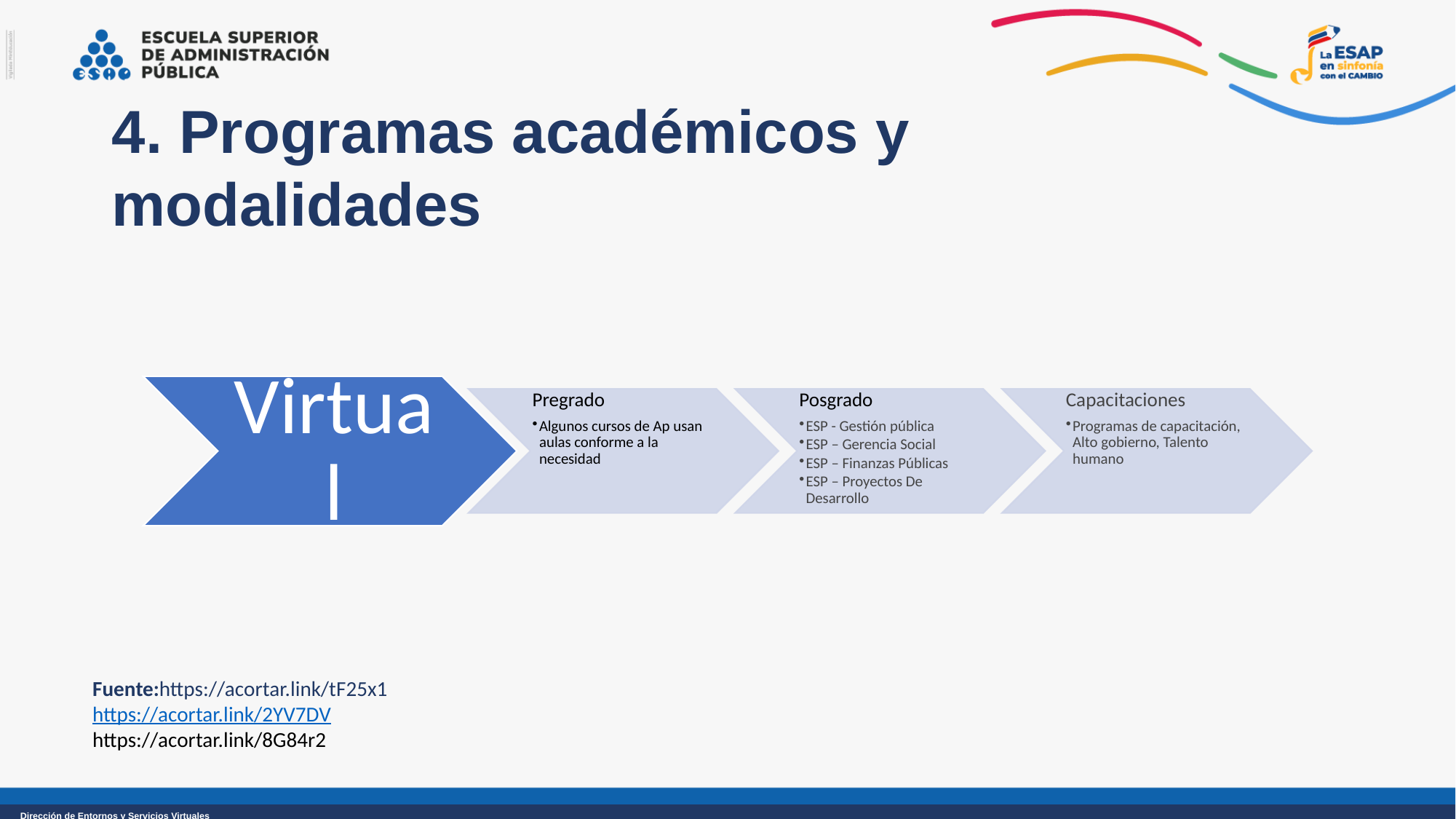

Virtual
Pregrado
Algunos cursos de Ap usan aulas conforme a la necesidad
Posgrado
ESP - Gestión pública
ESP – Gerencia Social
ESP – Finanzas Públicas
ESP – Proyectos De Desarrollo
Capacitaciones
Programas de capacitación, Alto gobierno, Talento humano
4. Programas académicos y modalidades
Fuente:https://acortar.link/tF25x1
https://acortar.link/2YV7DV
https://acortar.link/8G84r2

Dirección de Entornos y Servicios Virtuales